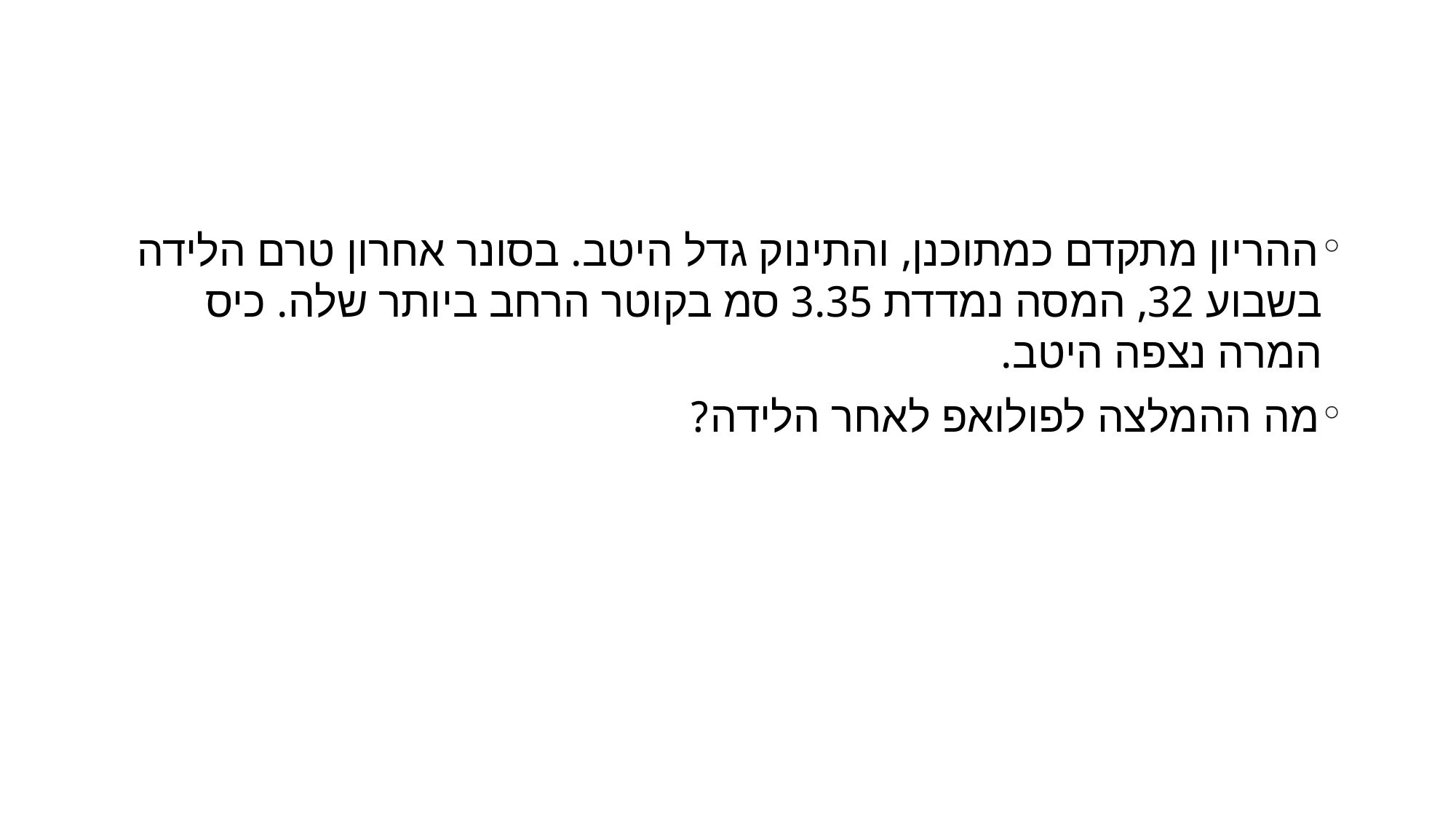

#
ההריון מתקדם כמתוכנן, והתינוק גדל היטב. בסונר אחרון טרם הלידה בשבוע 32, המסה נמדדת 3.35 סמ בקוטר הרחב ביותר שלה. כיס המרה נצפה היטב.
מה ההמלצה לפולואפ לאחר הלידה?